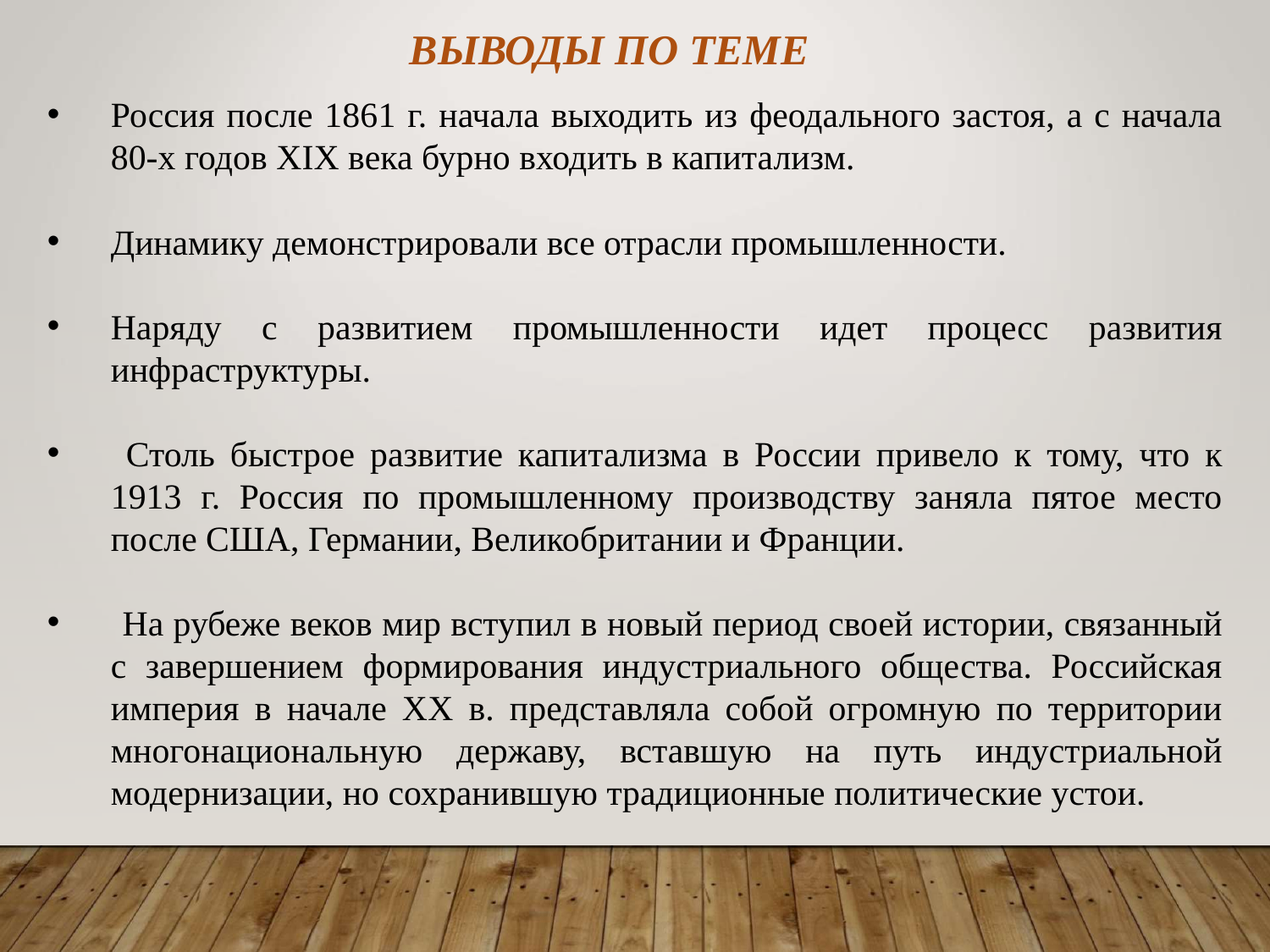

ВЫВОДЫ ПО ТЕМЕ
Россия после 1861 г. начала выходить из феодального застоя, а с начала 80-х годов ХIX века бурно входить в капитализм.

Динамику демонстрировали все отрасли промышленности.

Наряду с развитием промышленности идет процесс развития инфраструктуры.

 Столь быстрое развитие капитализма в России привело к тому, что к 1913 г. Россия по промышленному производству заняла пятое место после США, Германии, Великобритании и Франции.

 На рубеже веков мир вступил в новый период своей истории, связанный с завершением формирования индустриального общества. Российская империя в начале ХХ в. представляла собой огромную по территории многонациональную державу, вставшую на путь индустриальной модернизации, но сохранившую традиционные политические устои.